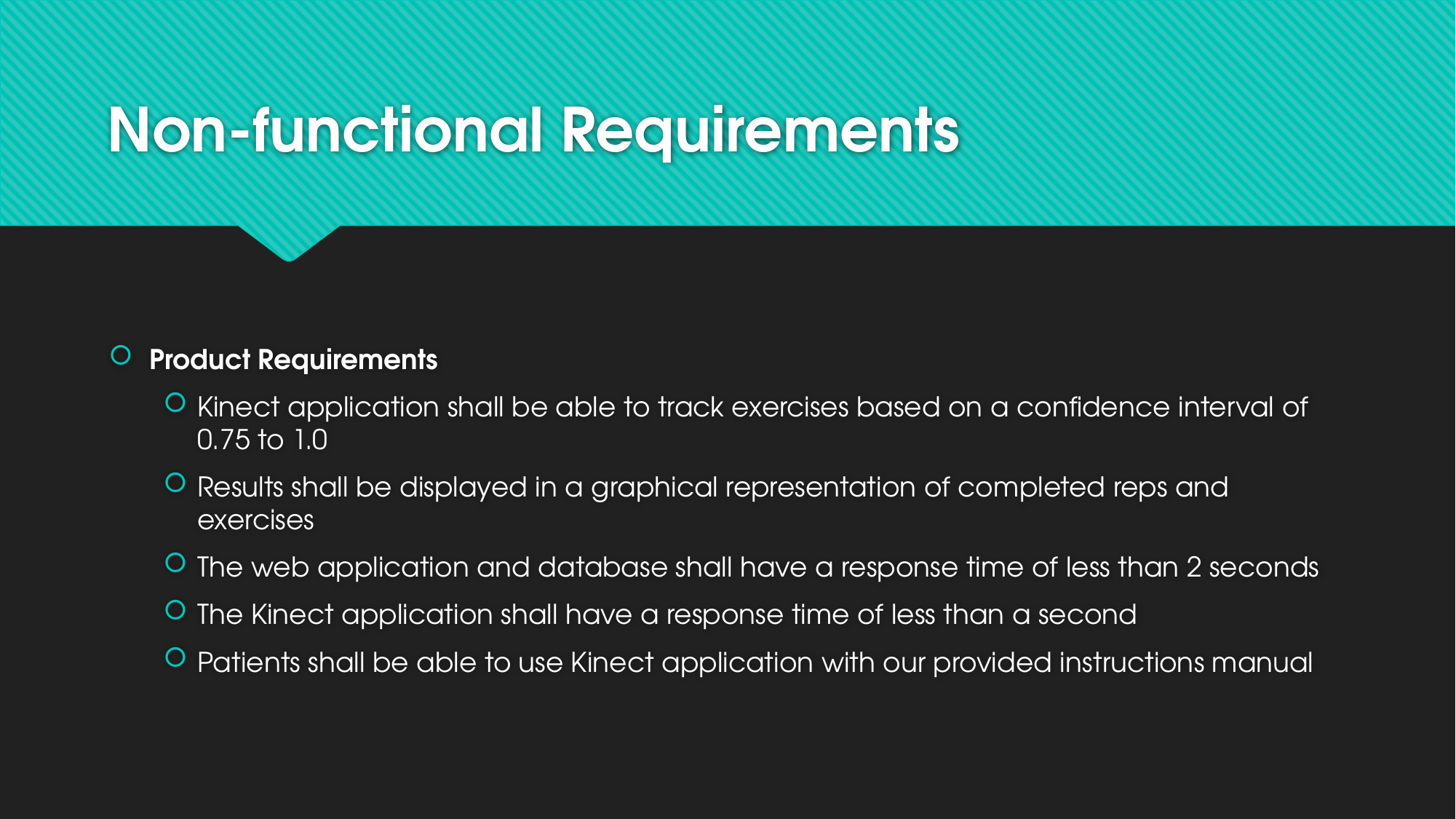

# Non-functional Requirements
Product Requirements
Kinect application shall be able to track exercises based on a confidence interval of 0.75 to 1.0
Results shall be displayed in a graphical representation of completed reps and exercises
The web application and database shall have a response time of less than 2 seconds
The Kinect application shall have a response time of less than a second
Patients shall be able to use Kinect application with our provided instructions manual